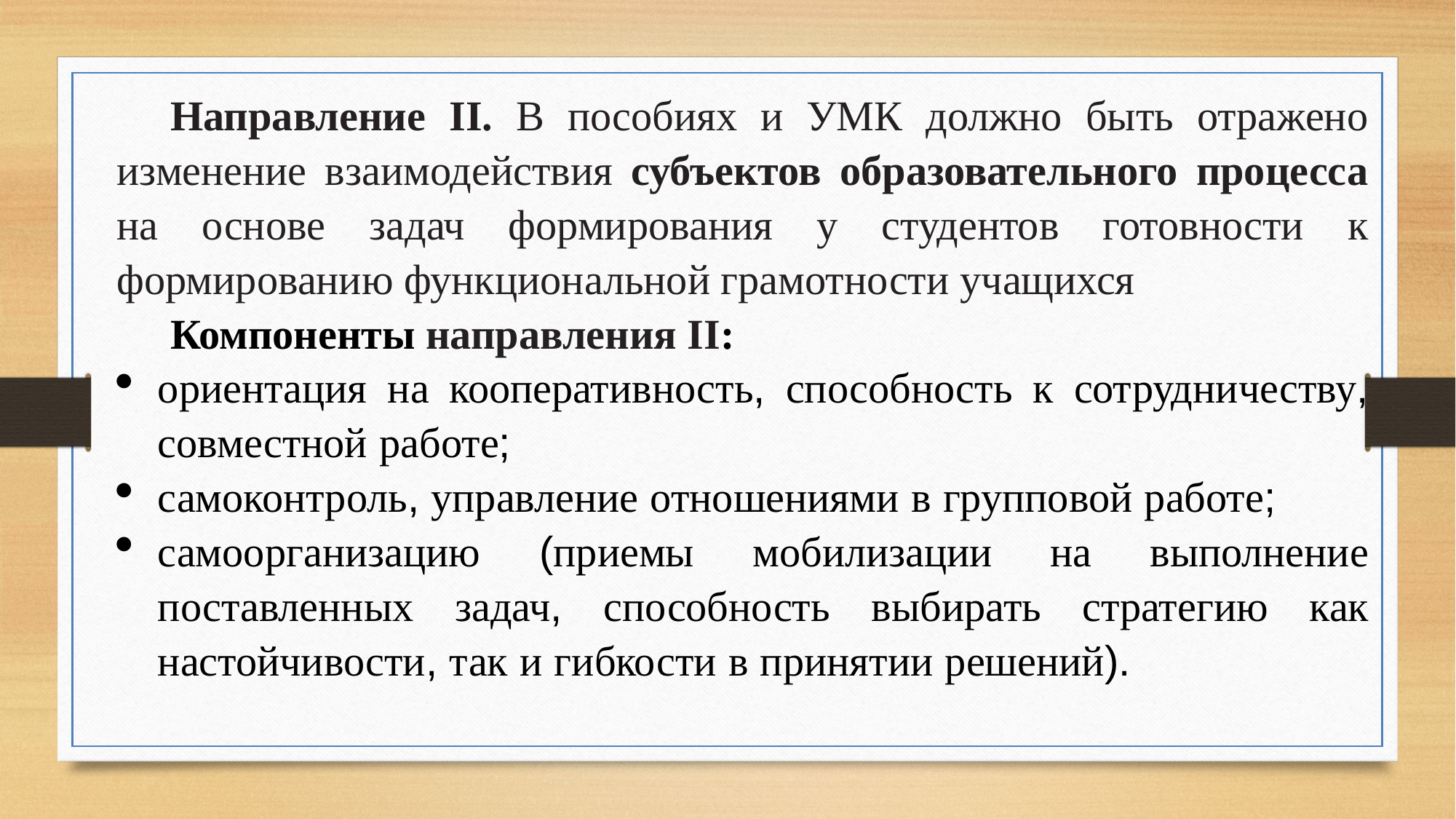

Направление II. В пособиях и УМК должно быть отражено изменение взаимодействия субъектов образовательного процесса на основе задач формирования у студентов готовности к формированию функциональной грамотности учащихся
Компоненты направления II:
ориентация на кооперативность, способность к сотрудничеству, совместной работе;
самоконтроль, управление отношениями в групповой работе;
самоорганизацию (приемы мобилизации на выполнение поставленных задач, способность выбирать стратегию как настойчивости, так и гибкости в принятии решений).